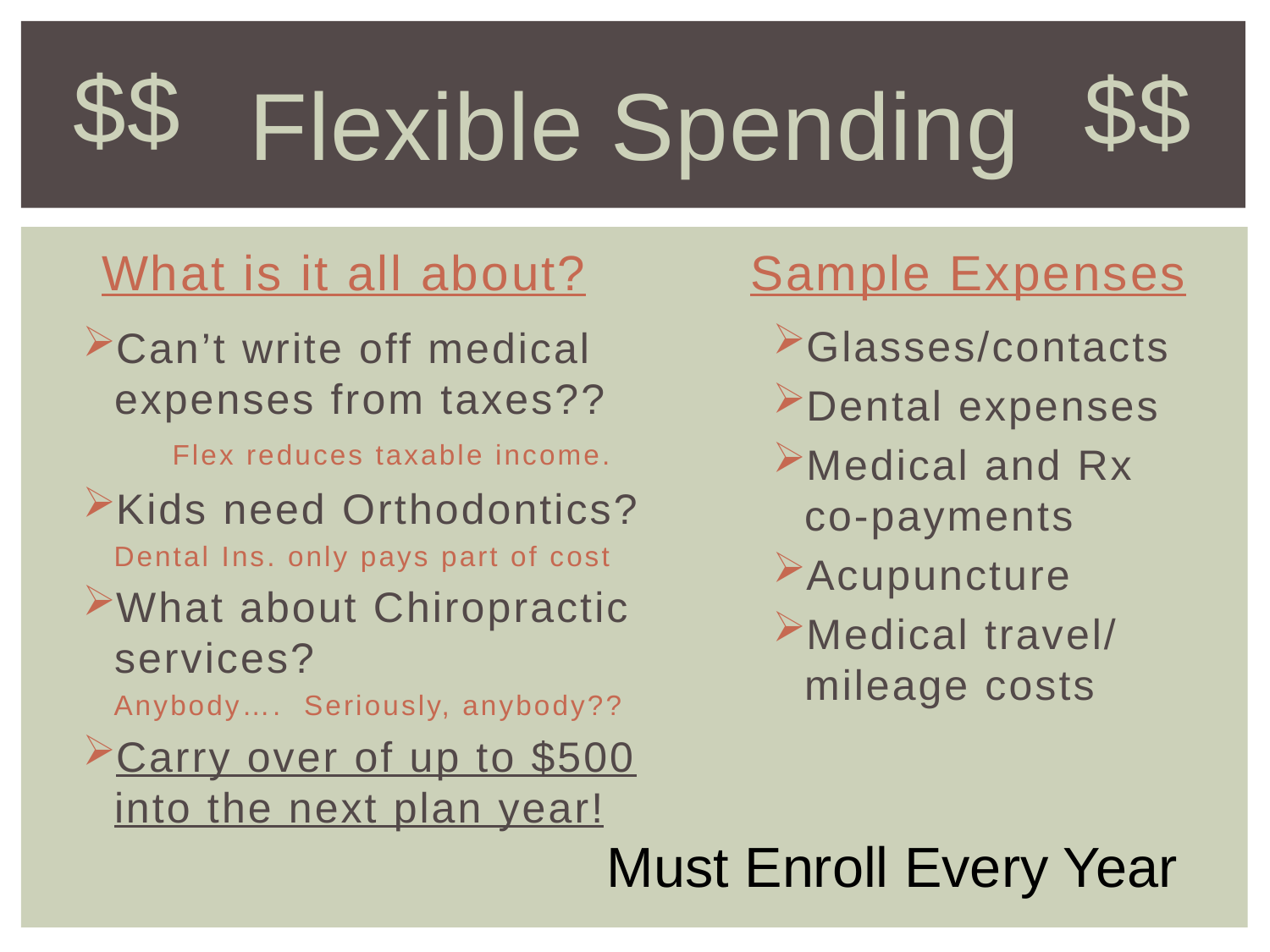

$$
$$
# Flexible Spending
What is it all about?
Sample Expenses
Glasses/contacts
Dental expenses
Medical and Rx co-payments
Acupuncture
Medical travel/ mileage costs

Can’t write off medical expenses from taxes??       Flex reduces taxable income.
Kids need Orthodontics?
   Dental Ins. only pays part of cost
What about Chiropractic services?
   Anybody….  Seriously, anybody??
Carry over of up to $500 into the next plan year!
Must Enroll Every Year